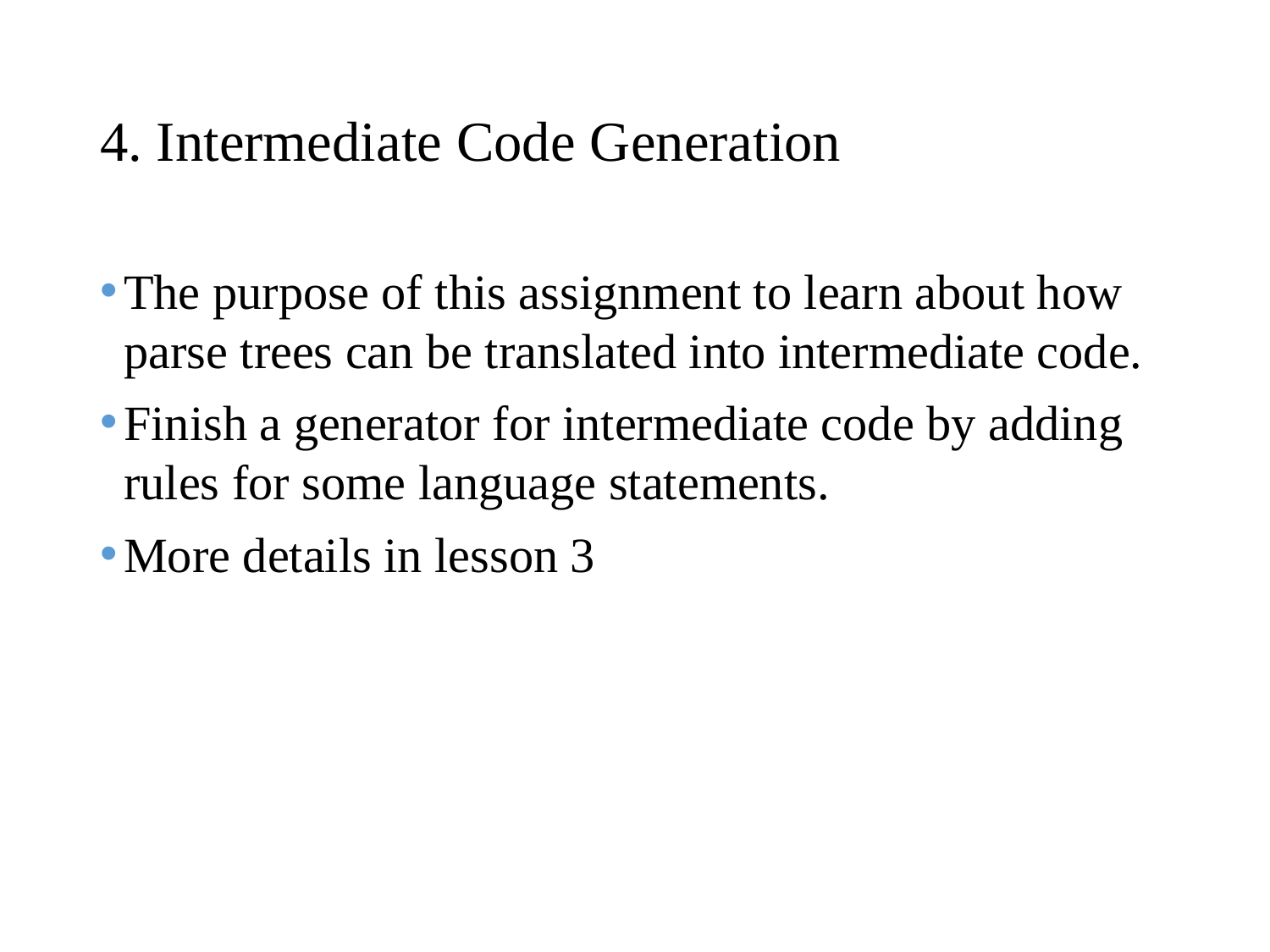

# 4. Intermediate Code Generation
The purpose of this assignment to learn about how parse trees can be translated into intermediate code.
Finish a generator for intermediate code by adding rules for some language statements.
More details in lesson 3